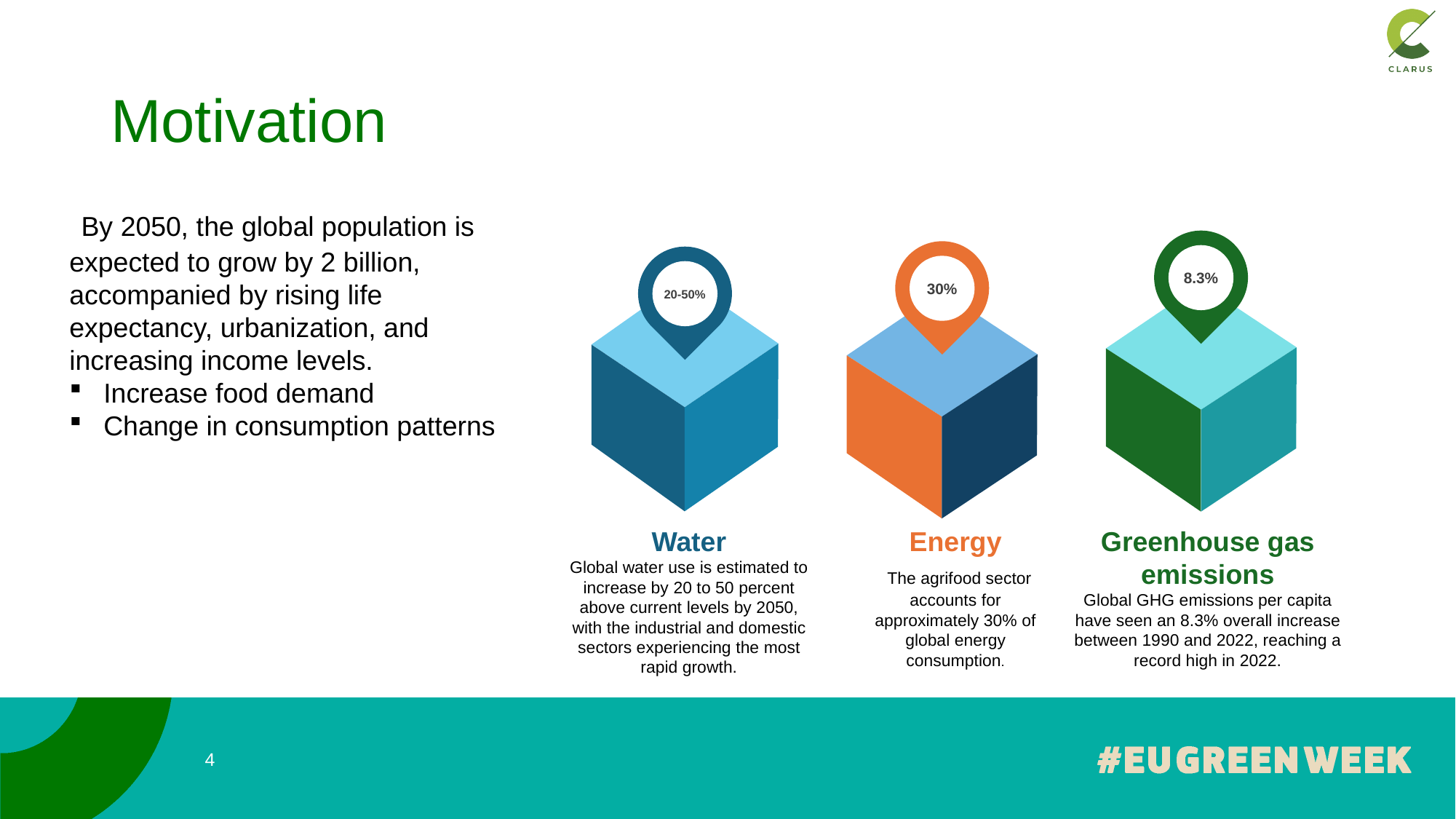

# Motivation

 By 2050, the global population is expected to grow by 2 billion, accompanied by rising life expectancy, urbanization, and increasing income levels.
Increase food demand
Change in consumption patterns

8.3%

30%

20-50%

Water
Global water use is estimated to increase by 20 to 50 percent above current levels by 2050, with the industrial and domestic sectors experiencing the most rapid growth.
Energy
 The agrifood sector accounts for approximately 30% of global energy consumption.

Greenhouse gas emissions
Global GHG emissions per capita have seen an 8.3% overall increase between 1990 and 2022, reaching a record high in 2022.